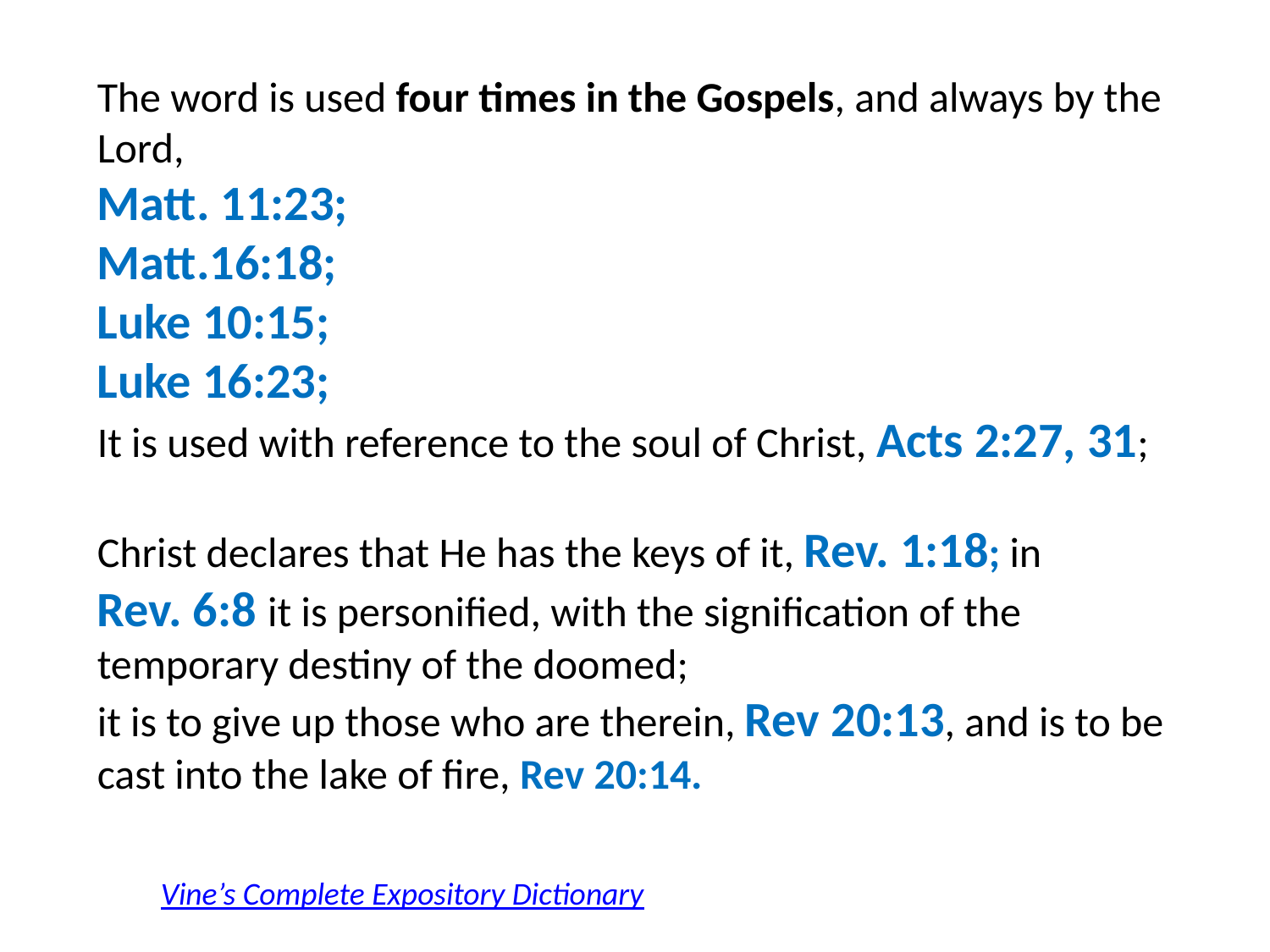

The word is used four times in the Gospels, and always by the Lord,
Matt. 11:23;
Matt.16:18;
Luke 10:15;
Luke 16:23;
It is used with reference to the soul of Christ, Acts 2:27, 31;

Christ declares that He has the keys of it, Rev. 1:18; in        Rev. 6:8 it is personified, with the signification of the temporary destiny of the doomed;
it is to give up those who are therein, Rev 20:13, and is to be cast into the lake of fire, Rev 20:14.

Vine’s Complete Expository Dictionary